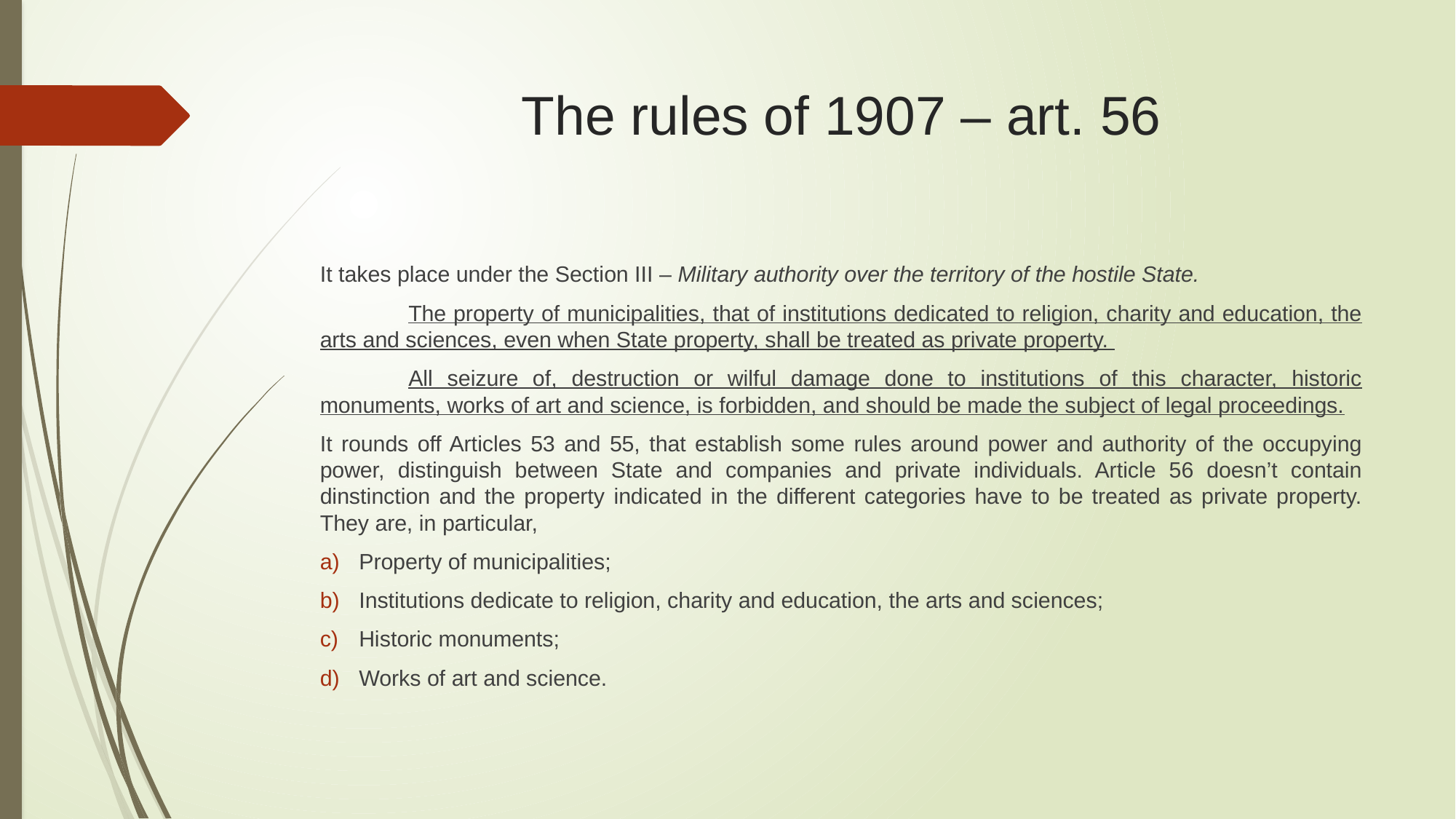

# The rules of 1907 – art. 56
It takes place under the Section III – Military authority over the territory of the hostile State.
	The property of municipalities, that of institutions dedicated to religion, charity and education, the arts and sciences, even when State property, shall be treated as private property.
	All seizure of, destruction or wilful damage done to institutions of this character, historic monuments, works of art and science, is forbidden, and should be made the subject of legal proceedings.
It rounds off Articles 53 and 55, that establish some rules around power and authority of the occupying power, distinguish between State and companies and private individuals. Article 56 doesn’t contain dinstinction and the property indicated in the different categories have to be treated as private property. They are, in particular,
Property of municipalities;
Institutions dedicate to religion, charity and education, the arts and sciences;
Historic monuments;
Works of art and science.